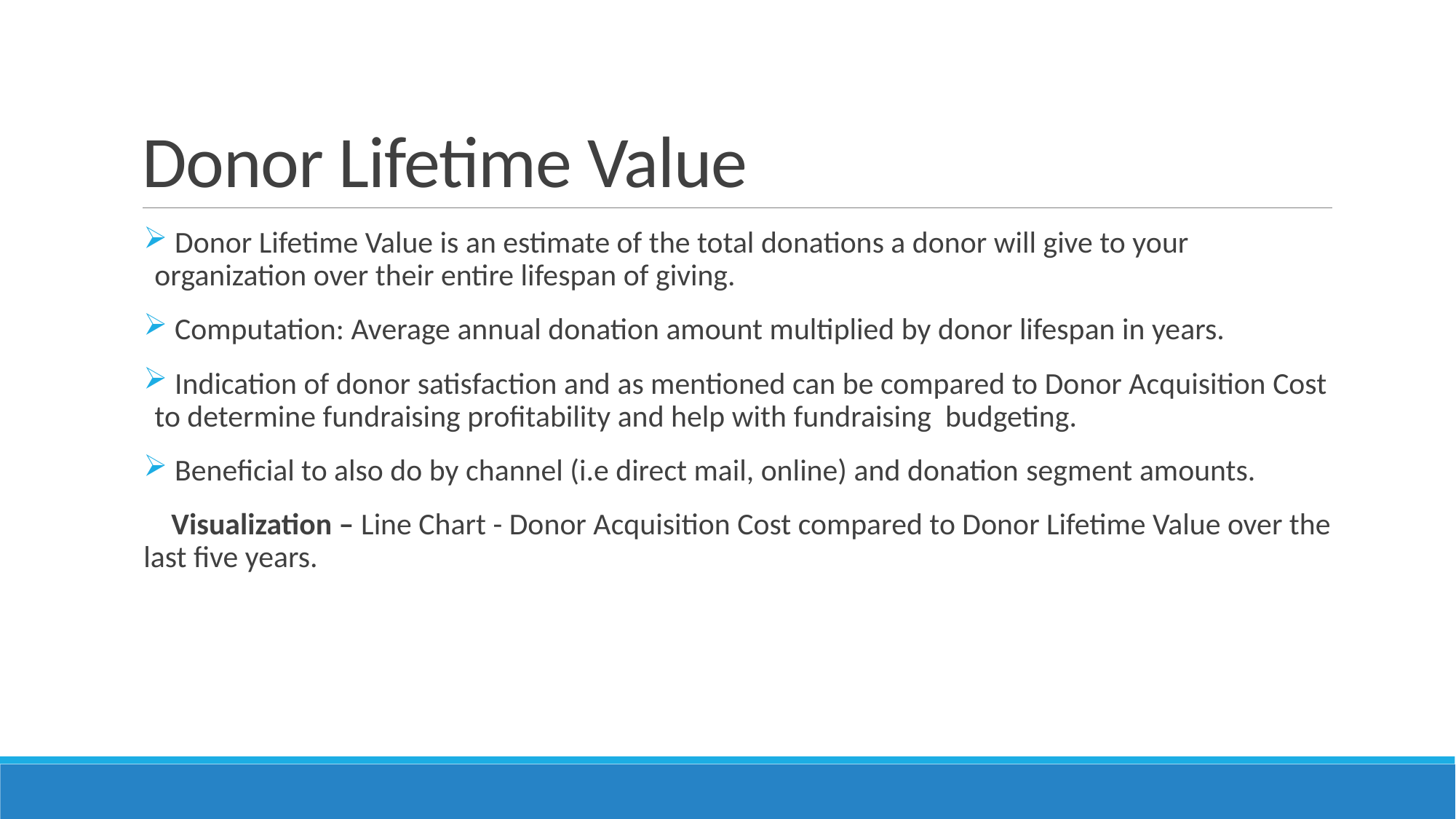

# Donor Lifetime Value
 Donor Lifetime Value is an estimate of the total donations a donor will give to your organization over their entire lifespan of giving.
 Computation: Average annual donation amount multiplied by donor lifespan in years.
 Indication of donor satisfaction and as mentioned can be compared to Donor Acquisition Cost to determine fundraising profitability and help with fundraising  budgeting.
 Beneficial to also do by channel (i.e direct mail, online) and donation segment amounts.
    Visualization – Line Chart - Donor Acquisition Cost compared to Donor Lifetime Value over the last five years.